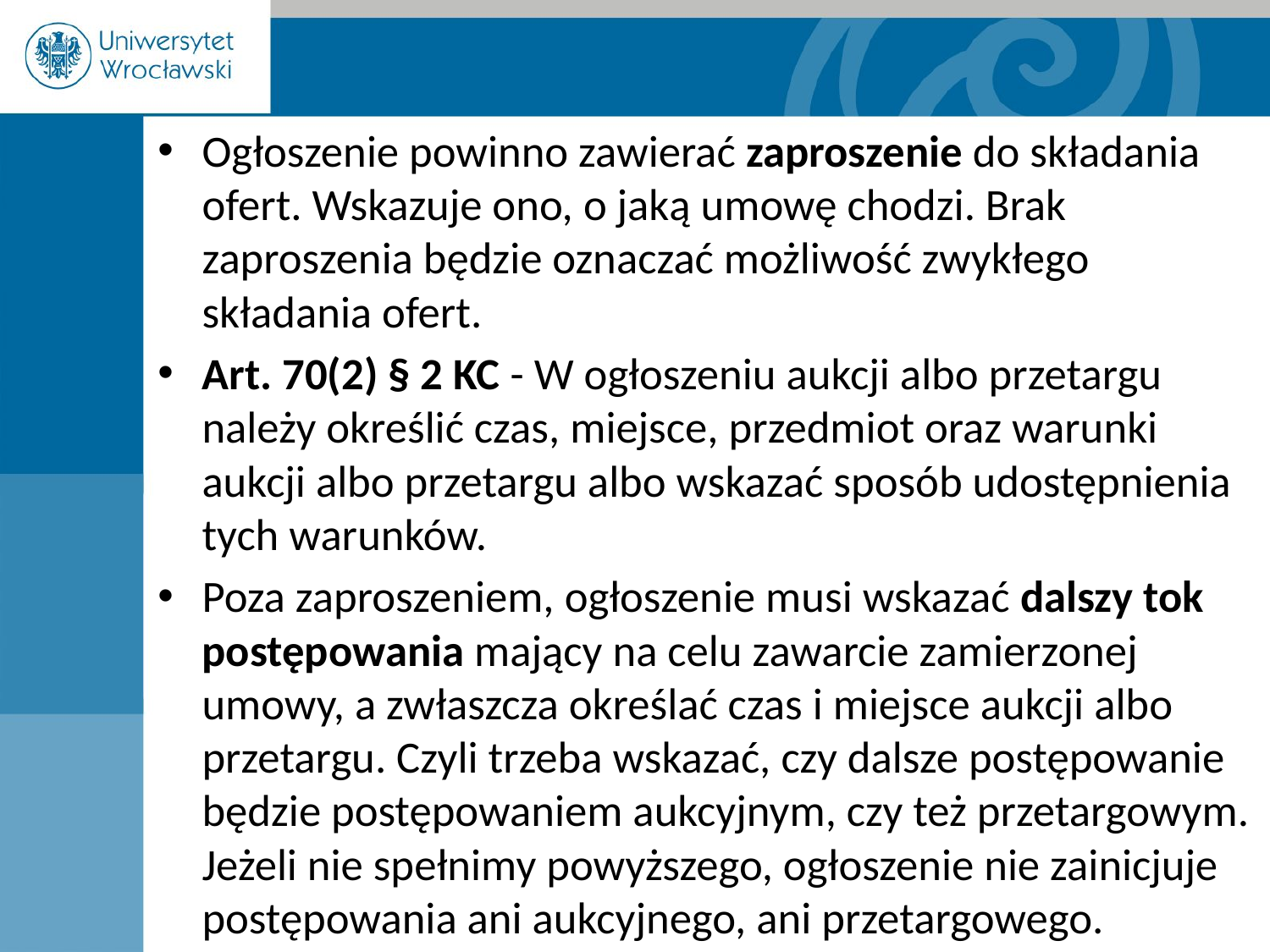

Ogłoszenie powinno zawierać zaproszenie do składania ofert. Wskazuje ono, o jaką umowę chodzi. Brak zaproszenia będzie oznaczać możliwość zwykłego składania ofert.
Art. 70(2) § 2 KC - W ogłoszeniu aukcji albo przetargu należy określić czas, miejsce, przedmiot oraz warunki aukcji albo przetargu albo wskazać sposób udostępnienia tych warunków.
Poza zaproszeniem, ogłoszenie musi wskazać dalszy tok postępowania mający na celu zawarcie zamierzonej umowy, a zwłaszcza określać czas i miejsce aukcji albo przetargu. Czyli trzeba wskazać, czy dalsze postępowanie będzie postępowaniem aukcyjnym, czy też przetargowym. Jeżeli nie spełnimy powyższego, ogłoszenie nie zainicjuje postępowania ani aukcyjnego, ani przetargowego.